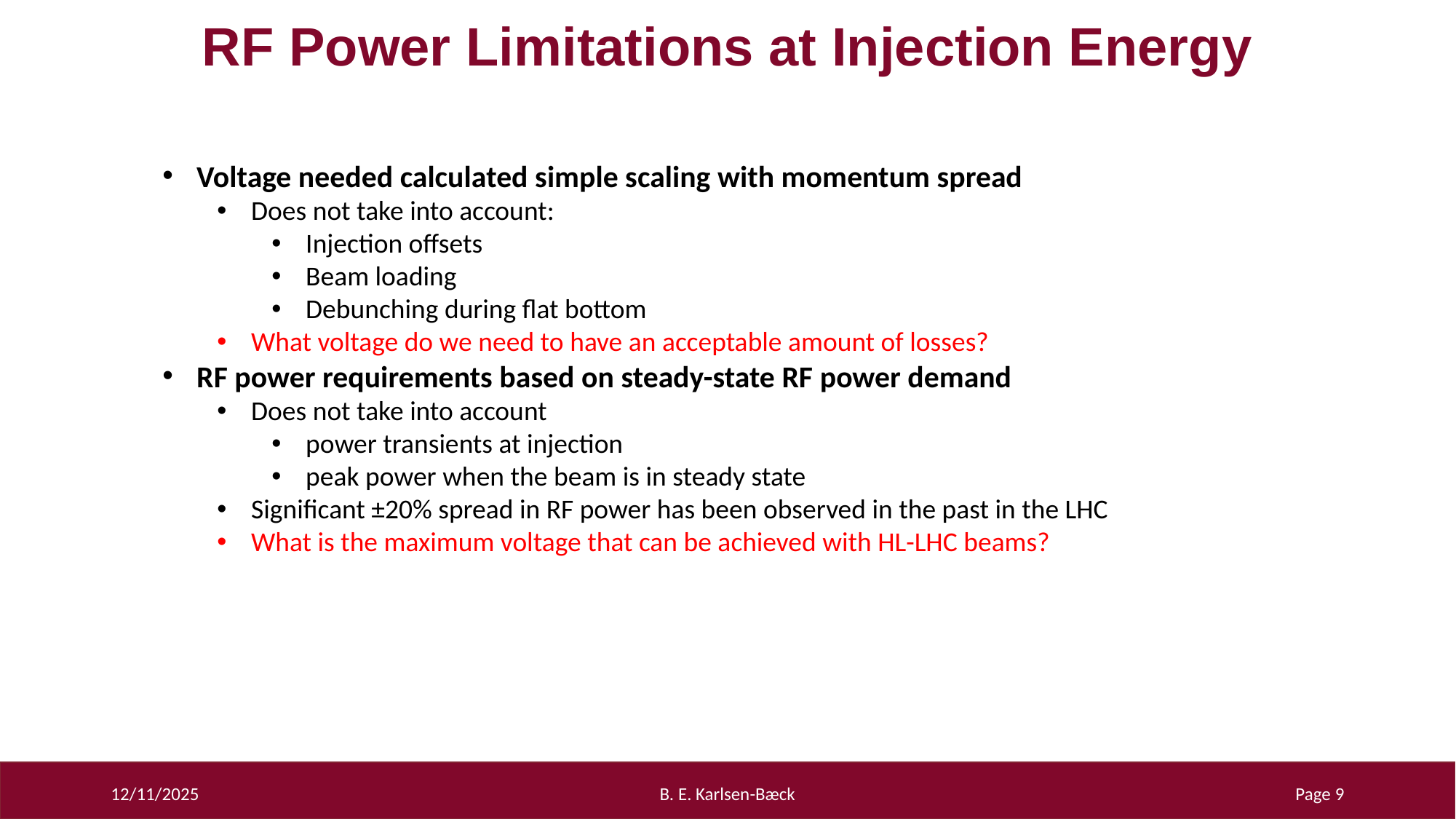

# RF Power Limitations at Injection Energy
Voltage needed calculated simple scaling with momentum spread
Does not take into account:
Injection offsets
Beam loading
Debunching during flat bottom
What voltage do we need to have an acceptable amount of losses?
RF power requirements based on steady-state RF power demand
Does not take into account
power transients at injection
peak power when the beam is in steady state
Significant ±20% spread in RF power has been observed in the past in the LHC
What is the maximum voltage that can be achieved with HL-LHC beams?

12/11/2025
B. E. Karlsen-Bæck
Page 9